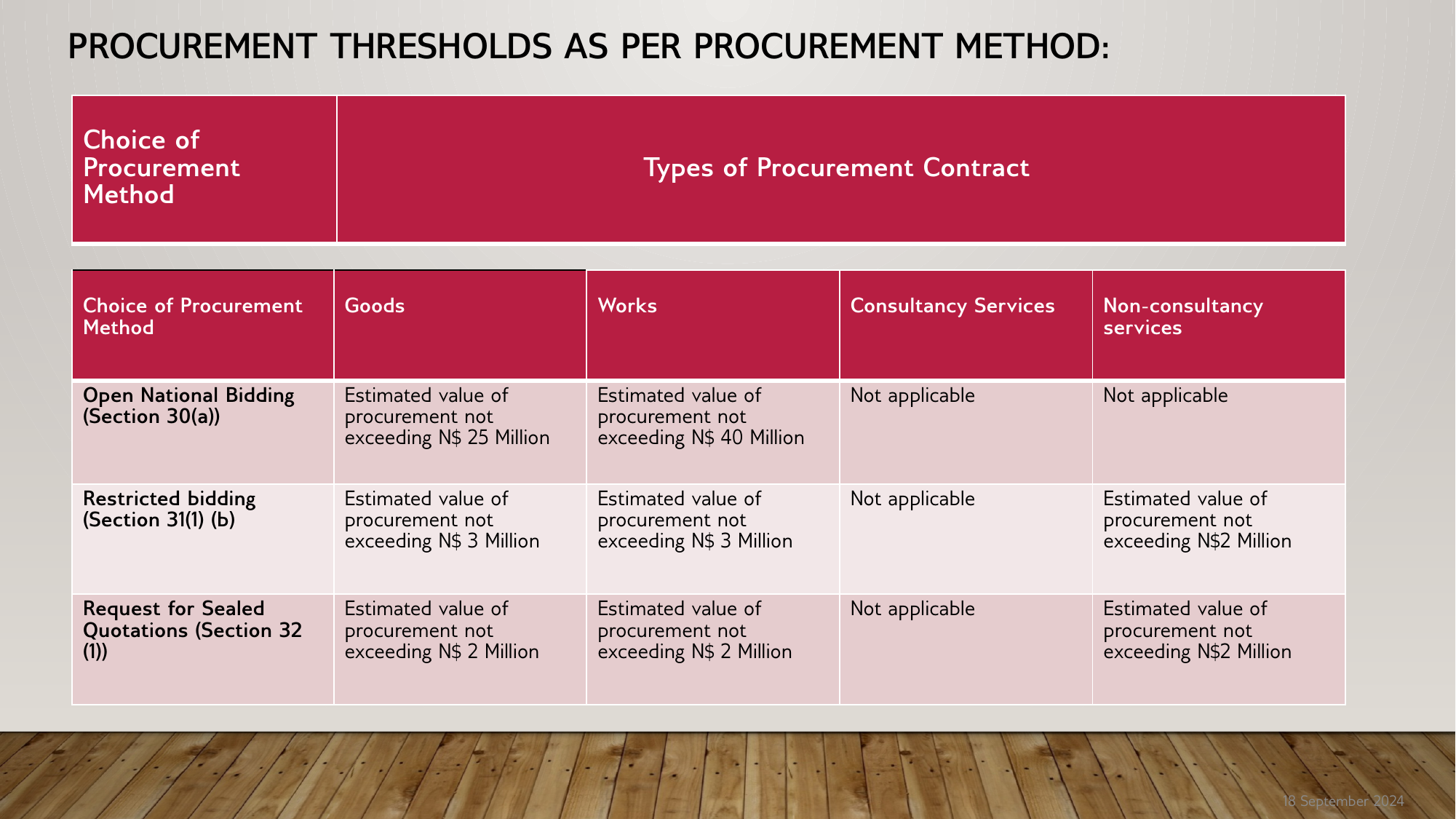

# Procurement Thresholds as per Procurement Method:
5
| Choice of Procurement Method | Types of Procurement Contract |
| --- | --- |
| Choice of Procurement Method | Goods | Works | Consultancy Services | Non-consultancy services |
| --- | --- | --- | --- | --- |
| Open National Bidding (Section 30(a)) | Estimated value of procurement not exceeding N$ 25 Million | Estimated value of procurement not exceeding N$ 40 Million | Not applicable | Not applicable |
| Restricted bidding (Section 31(1) (b) | Estimated value of procurement not exceeding N$ 3 Million | Estimated value of procurement not exceeding N$ 3 Million | Not applicable | Estimated value of procurement not exceeding N$2 Million |
| Request for Sealed Quotations (Section 32 (1)) | Estimated value of procurement not exceeding N$ 2 Million | Estimated value of procurement not exceeding N$ 2 Million | Not applicable | Estimated value of procurement not exceeding N$2 Million |
18 September 2024